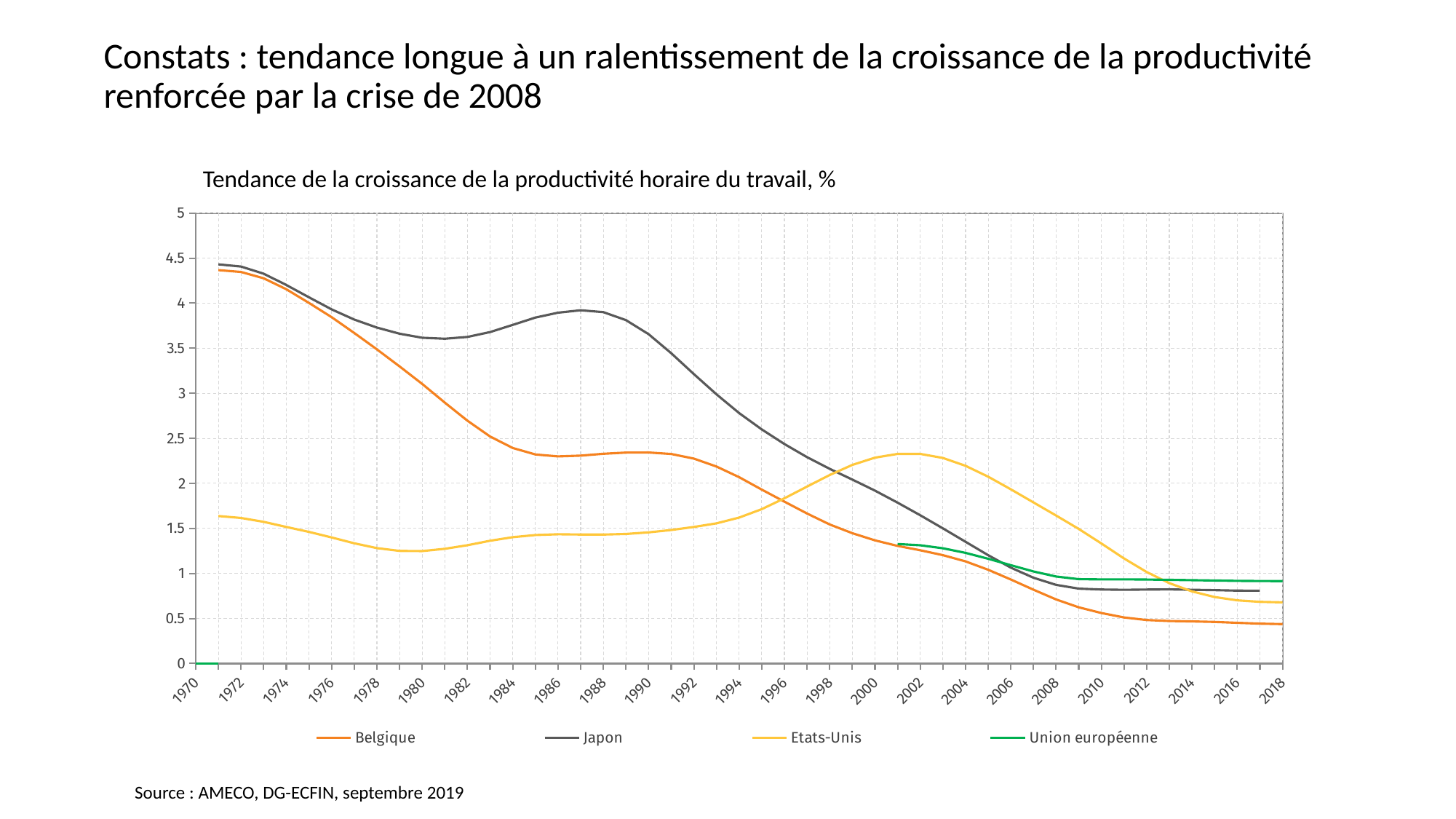

# Constats : tendance longue à un ralentissement de la croissance de la productivité renforcée par la crise de 2008
Tendance de la croissance de la productivité horaire du travail, %

### Chart

| Category | Belgique | Japon | Etats-Unis | Union européenne |
|---|---|---|---|---|
| 1970 | None | None | None | 0.0 |
| 1971 | 4.3670210443418345 | 4.430918580048182 | 1.636935018723884 | 0.0 |
| 1972 | 4.346269781340162 | 4.406454200670473 | 1.6156527718268698 | None |
| 1973 | 4.276270799431203 | 4.32720617145308 | 1.57271956970928 | None |
| 1974 | 4.1544458265198925 | 4.20197586798714 | 1.5159144529012902 | None |
| 1975 | 4.002902372934747 | 4.065345862279246 | 1.4609703919998607 | None |
| 1976 | 3.8449209371742787 | 3.931196393759584 | 1.3991485194591036 | None |
| 1977 | 3.6695545206881786 | 3.8183502826778293 | 1.3343887242900365 | None |
| 1978 | 3.487717032982962 | 3.7297115976163475 | 1.2808025124562805 | None |
| 1979 | 3.2985978776737035 | 3.661035853760386 | 1.2497997702470398 | None |
| 1980 | 3.1039859853206675 | 3.6162626615826587 | 1.2478858034738582 | None |
| 1981 | 2.8964479206317506 | 3.605337411384535 | 1.2735379293463023 | None |
| 1982 | 2.695230913330904 | 3.625506107327303 | 1.3128953758731132 | None |
| 1983 | 2.520346008041896 | 3.679233657633252 | 1.3624998159060375 | None |
| 1984 | 2.392684308817583 | 3.759066981428494 | 1.402407394262406 | None |
| 1985 | 2.3206704807040346 | 3.840190936399046 | 1.4262880113229626 | None |
| 1986 | 2.2992090943778853 | 3.894793695450005 | 1.434616972429903 | None |
| 1987 | 2.308149901832146 | 3.921475283937359 | 1.4320003978961715 | None |
| 1988 | 2.328240352804367 | 3.900880095340753 | 1.4312860187996046 | None |
| 1989 | 2.3418386632027888 | 3.811964983016325 | 1.4382475218681634 | None |
| 1990 | 2.342793794770115 | 3.655768580056784 | 1.4559045926576308 | None |
| 1991 | 2.3260347477176646 | 3.4446710747938036 | 1.4816870319178443 | None |
| 1992 | 2.2747688011722778 | 3.212511956206132 | 1.5155922152999324 | None |
| 1993 | 2.1869406550006243 | 2.98780565143566 | 1.5559049019621352 | None |
| 1994 | 2.068997647948767 | 2.7802917096222624 | 1.619940055942215 | None |
| 1995 | 1.9305798255860873 | 2.5991253040255957 | 1.7132379409572351 | None |
| 1996 | 1.7970393069522306 | 2.436745367352966 | 1.833603689745078 | None |
| 1997 | 1.6651051452110766 | 2.2911277339722425 | 1.9637752554026555 | None |
| 1998 | 1.5436661760240389 | 2.161514771412909 | 2.092937276879736 | None |
| 1999 | 1.4464422896921958 | 2.04231872591627 | 2.2050456851343103 | None |
| 2000 | 1.3666921170228497 | 1.9190063737693386 | 2.285565778183174 | None |
| 2001 | 1.3051735310895873 | 1.785544353922952 | 2.3270067938223393 | 1.3263044521627743 |
| 2002 | 1.2569838419741464 | 1.6457458531026647 | 2.3269998859974272 | 1.312549415219011 |
| 2003 | 1.202637236231019 | 1.4999881171239515 | 2.282338575002729 | 1.2789279922120533 |
| 2004 | 1.1334365961422455 | 1.351379401528252 | 2.194779727788676 | 1.2278918229488678 |
| 2005 | 1.0404037966916357 | 1.2021967098255981 | 2.0740226895872738 | 1.1628652340225365 |
| 2006 | 0.9324956940305551 | 1.0641877711201397 | 1.9338134835344523 | 1.0917199939827649 |
| 2007 | 0.8195035681213936 | 0.9523653104860363 | 1.7884142047497331 | 1.0217615649652068 |
| 2008 | 0.7111566887593623 | 0.8731075928983145 | 1.642549034519547 | 0.965695433538083 |
| 2009 | 0.6237635149057841 | 0.8312608737776284 | 1.4938498036687564 | 0.9364507412329193 |
| 2010 | 0.5605691571208604 | 0.8213211962328826 | 1.332756288494119 | 0.93385069145282 |
| 2011 | 0.5114368575465766 | 0.8182092643522987 | 1.1661115486182538 | 0.934052895118298 |
| 2012 | 0.48289601336466426 | 0.8210173029028045 | 1.0154978800145376 | 0.9322464012650133 |
| 2013 | 0.4716739465047137 | 0.822971878271539 | 0.8922831957917321 | 0.9289454039858036 |
| 2014 | 0.46748976772084117 | 0.8184385575824571 | 0.8002585031126941 | 0.9248208510108658 |
| 2015 | 0.4618690934596881 | 0.8141251965199992 | 0.7381430231985009 | 0.9212466669923147 |
| 2016 | 0.45161795445478603 | 0.809299466159441 | 0.7010996814367898 | 0.9172112491065088 |
| 2017 | 0.44236009631752893 | 0.8087925271508034 | 0.6844085133256517 | 0.9155440323151076 |
| 2018 | 0.43744481611107666 | None | 0.6789917615000807 | 0.9143733292084066 |
Source : AMECO, DG-ECFIN, septembre 2019